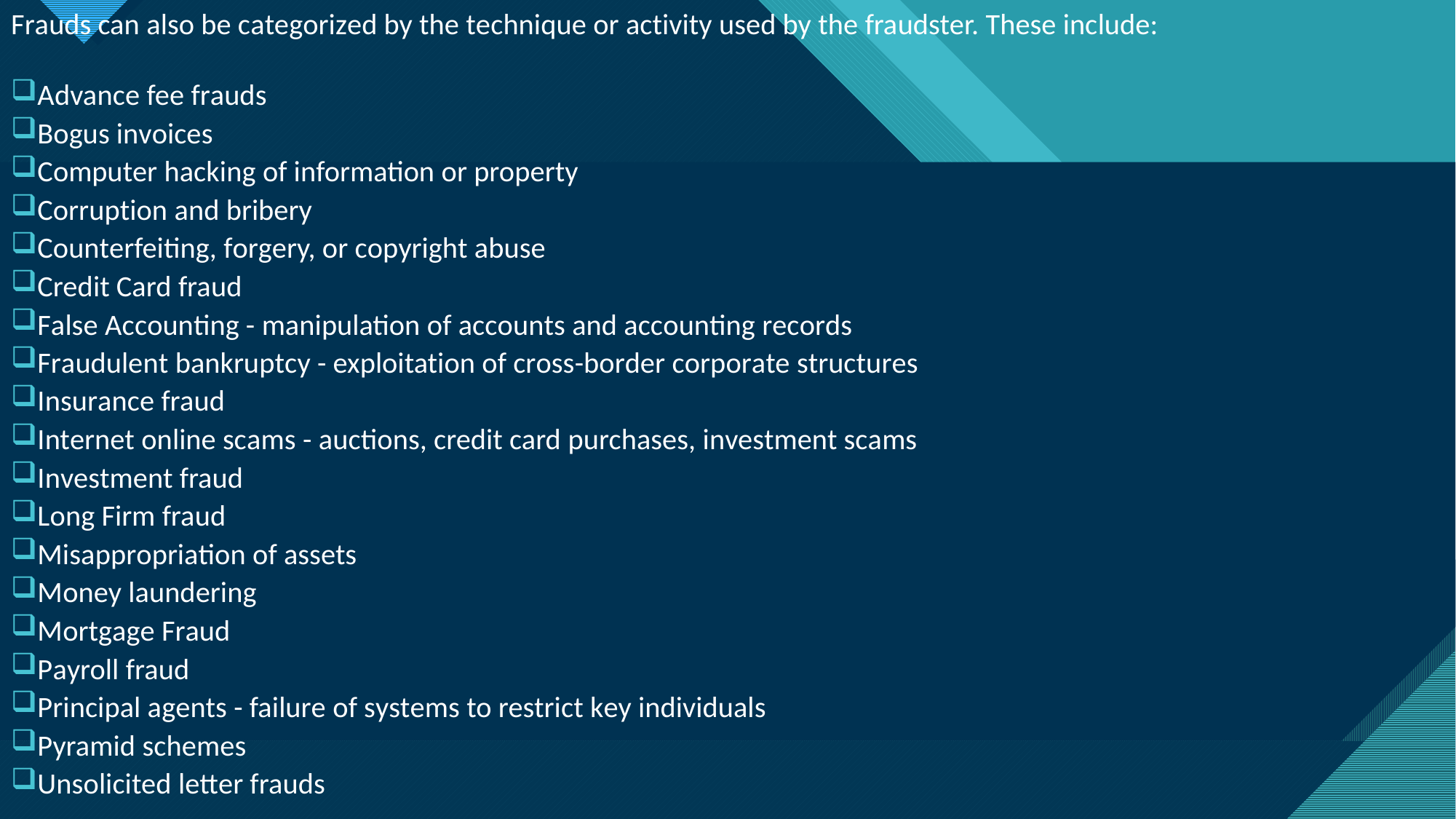

Frauds can also be categorized by the technique or activity used by the fraudster. These include:

Advance fee frauds
Bogus invoices
Computer hacking of information or property
Corruption and bribery
Counterfeiting, forgery, or copyright abuse
Credit Card fraud
False Accounting - manipulation of accounts and accounting records
Fraudulent bankruptcy - exploitation of cross-border corporate structures
Insurance fraud
Internet online scams - auctions, credit card purchases, investment scams
Investment fraud
Long Firm fraud
Misappropriation of assets
Money laundering
Mortgage Fraud
Payroll fraud
Principal agents - failure of systems to restrict key individuals
Pyramid schemes
Unsolicited letter frauds